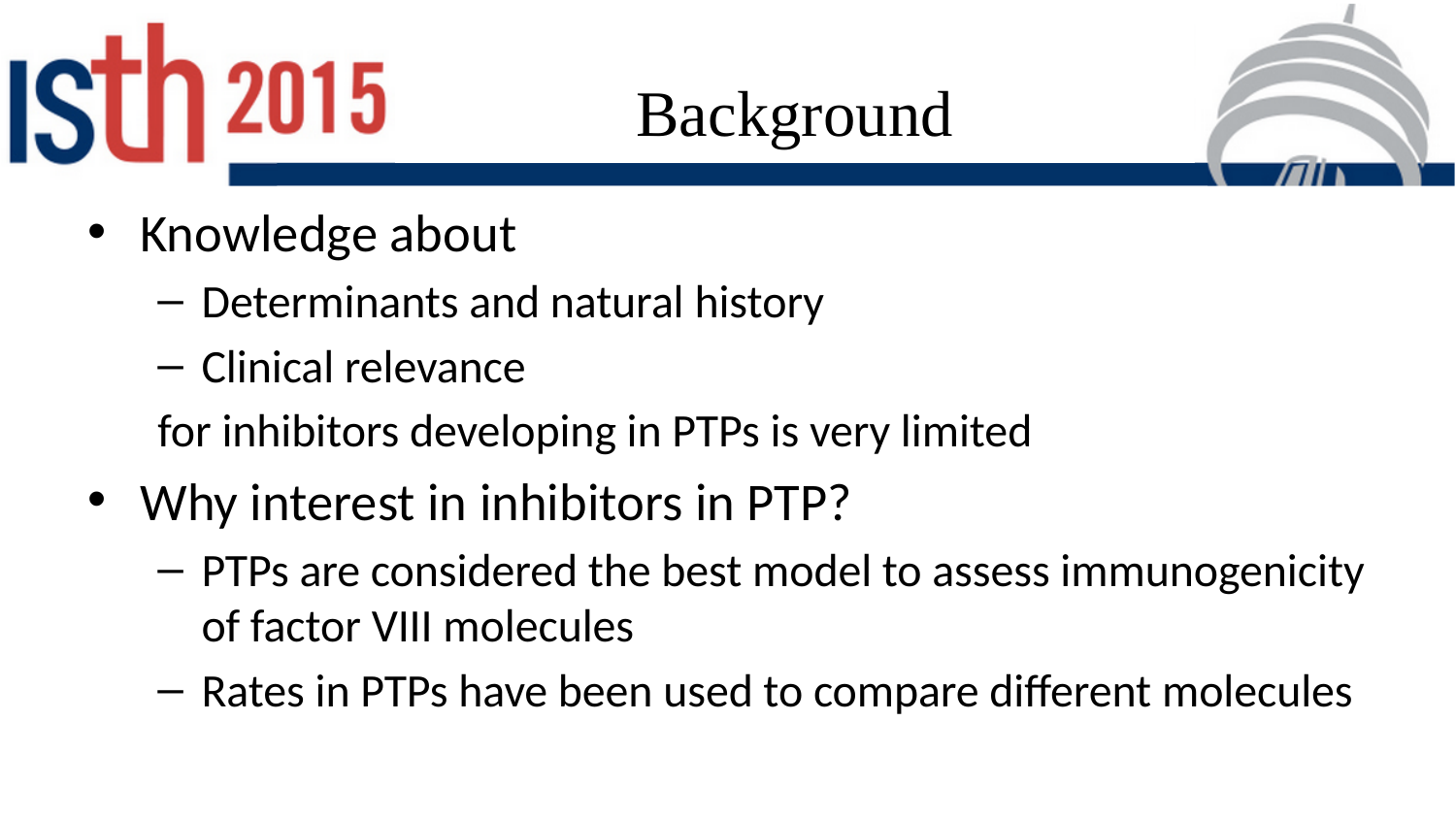

# Background
Knowledge about
Determinants and natural history
Clinical relevance
for inhibitors developing in PTPs is very limited
Why interest in inhibitors in PTP?
PTPs are considered the best model to assess immunogenicity of factor VIII molecules
Rates in PTPs have been used to compare different molecules